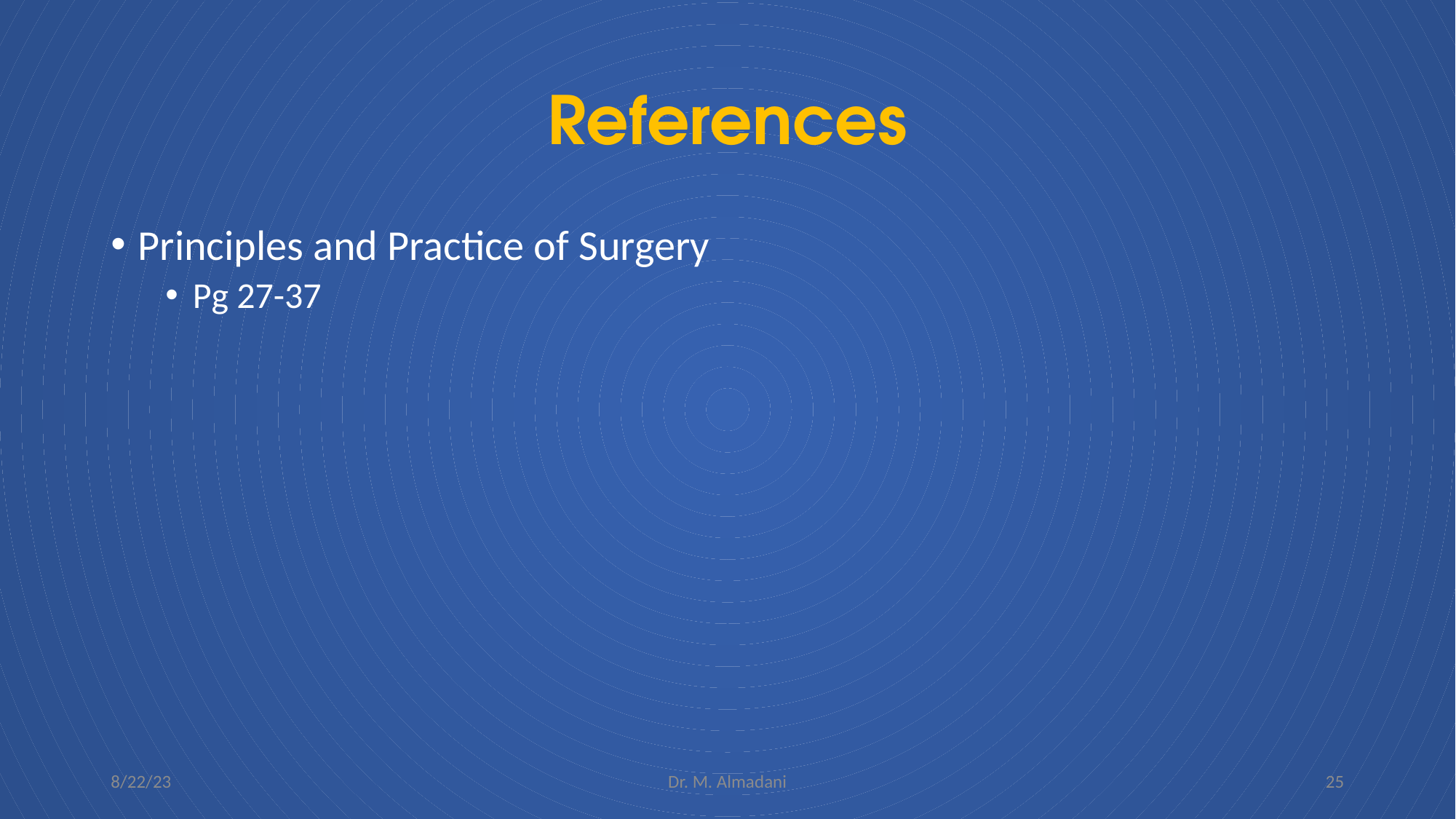

# References
Principles and Practice of Surgery
Pg 27-37
8/22/23
Dr. M. Almadani
25